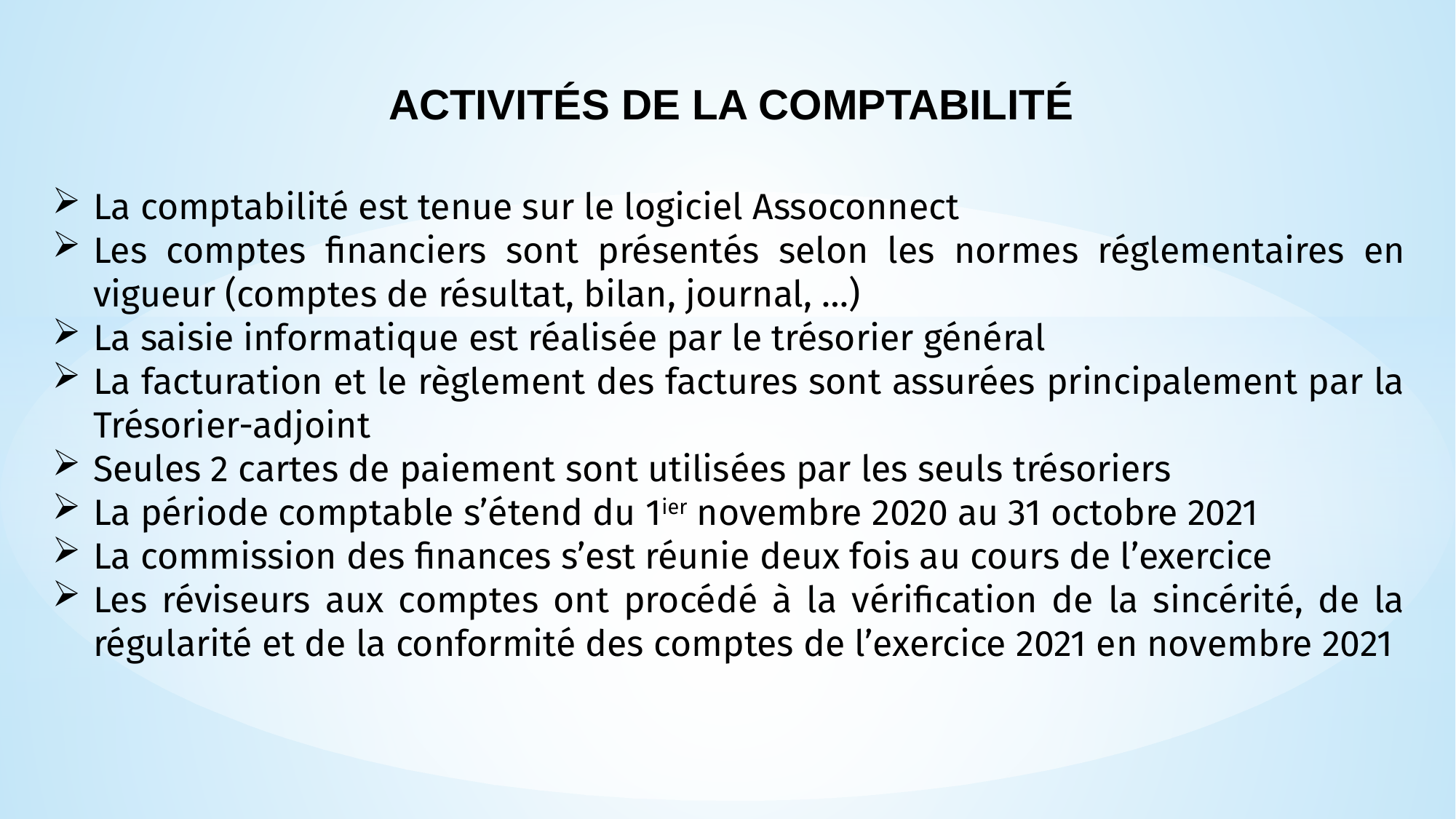

ACTIVITÉS DE LA COMPTABILITÉ
La comptabilité est tenue sur le logiciel Assoconnect
Les comptes financiers sont présentés selon les normes réglementaires en vigueur (comptes de résultat, bilan, journal, …)
La saisie informatique est réalisée par le trésorier général
La facturation et le règlement des factures sont assurées principalement par la Trésorier-adjoint
Seules 2 cartes de paiement sont utilisées par les seuls trésoriers
La période comptable s’étend du 1ier novembre 2020 au 31 octobre 2021
La commission des finances s’est réunie deux fois au cours de l’exercice
Les réviseurs aux comptes ont procédé à la vérification de la sincérité, de la régularité et de la conformité des comptes de l’exercice 2021 en novembre 2021